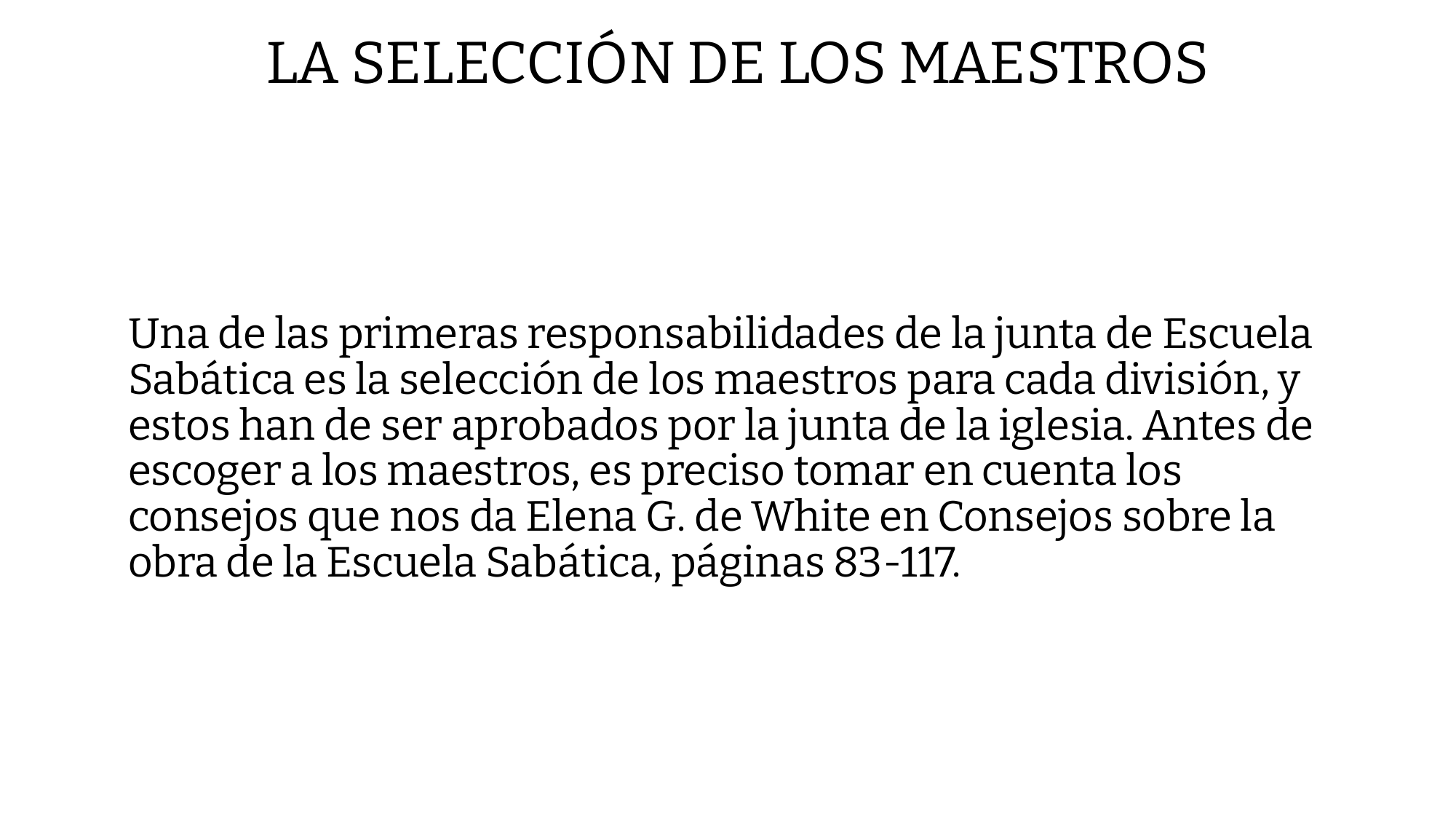

# La selección de los maestros
Una de las primeras responsabilidades de la junta de Escuela Sabática es la selección de los maestros para cada división, y estos han de ser aprobados por la junta de la iglesia. Antes de escoger a los maestros, es preciso tomar en cuenta los consejos que nos da Elena G. de White en Consejos sobre la obra de la Escuela Sabática, páginas 83-117.